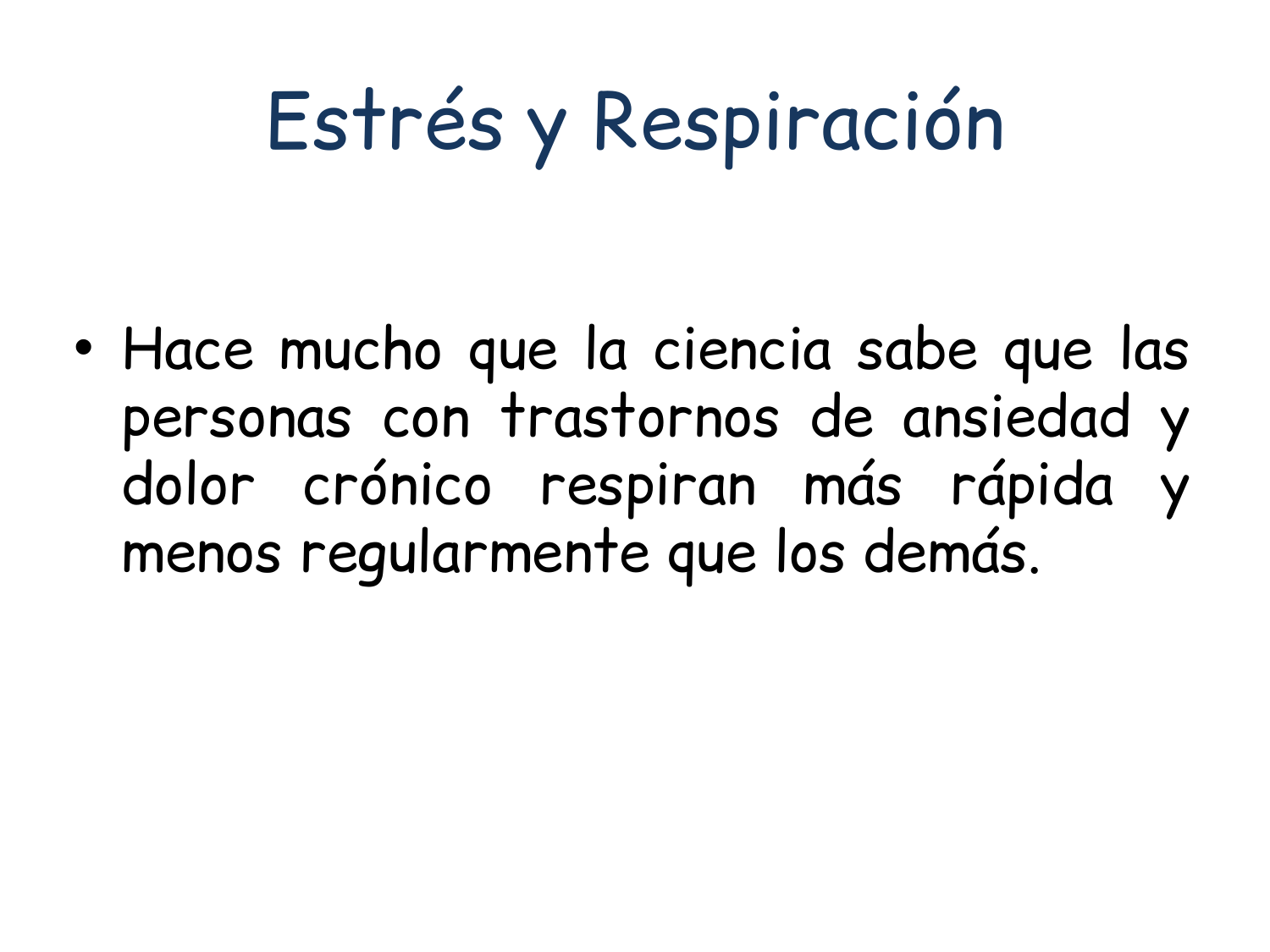

# Estrés y Respiración
Hace mucho que la ciencia sabe que las personas con trastornos de ansiedad y dolor crónico respiran más rápida y menos regularmente que los demás.